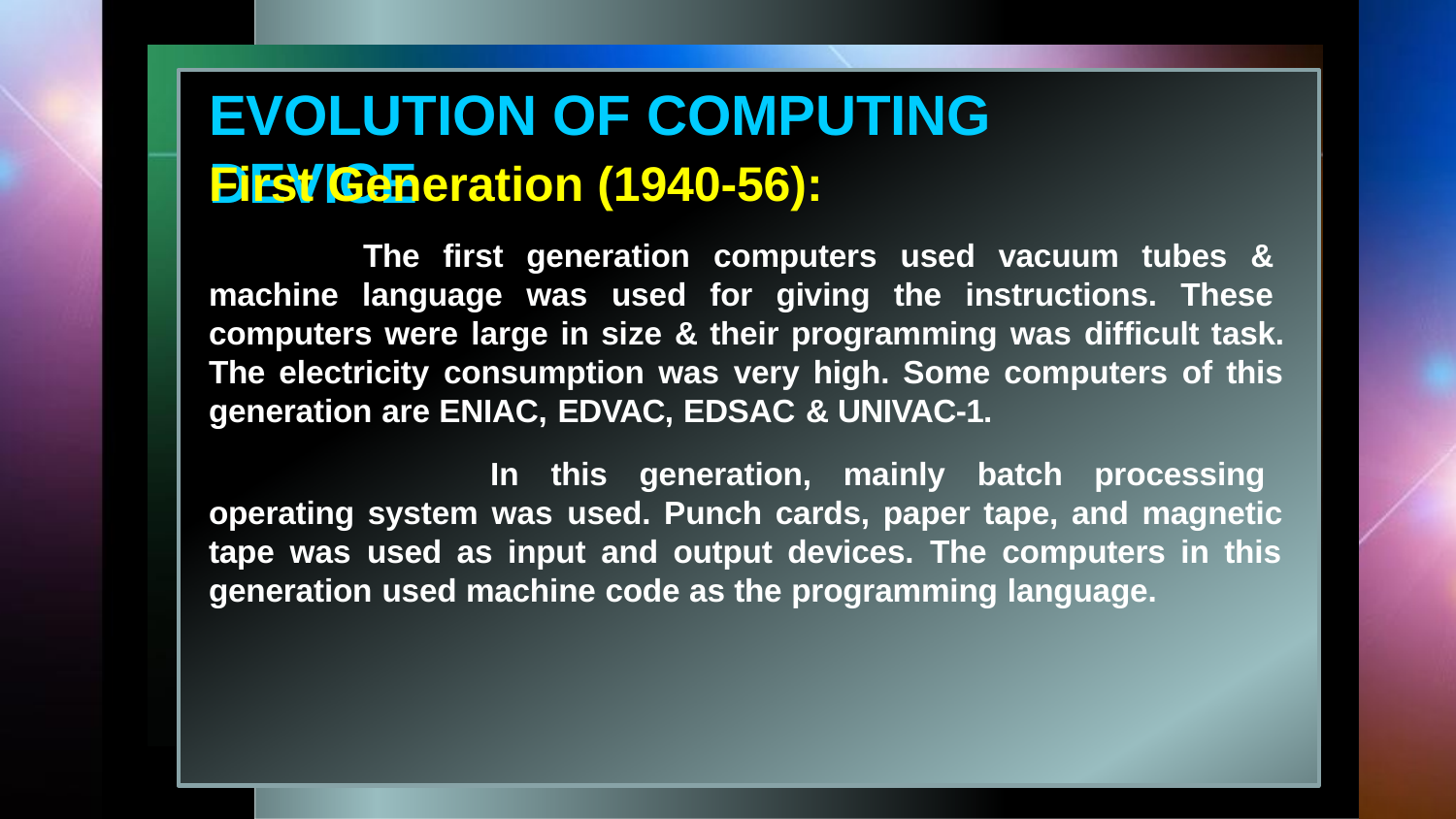

# EVOLUTION OF COMPUTING DEVICE
First Generation (1940-56):
The first generation computers used vacuum tubes &  machine language was used for giving the instructions. These  computers were large in size & their programming was difficult task.  The electricity consumption was very high. Some computers of this  generation are ENIAC, EDVAC, EDSAC & UNIVAC-1.
In this generation, mainly batch processing  operating system was used. Punch cards, paper tape, and magnetic  tape was used as input and output devices. The computers in this  generation used machine code as the programming language.